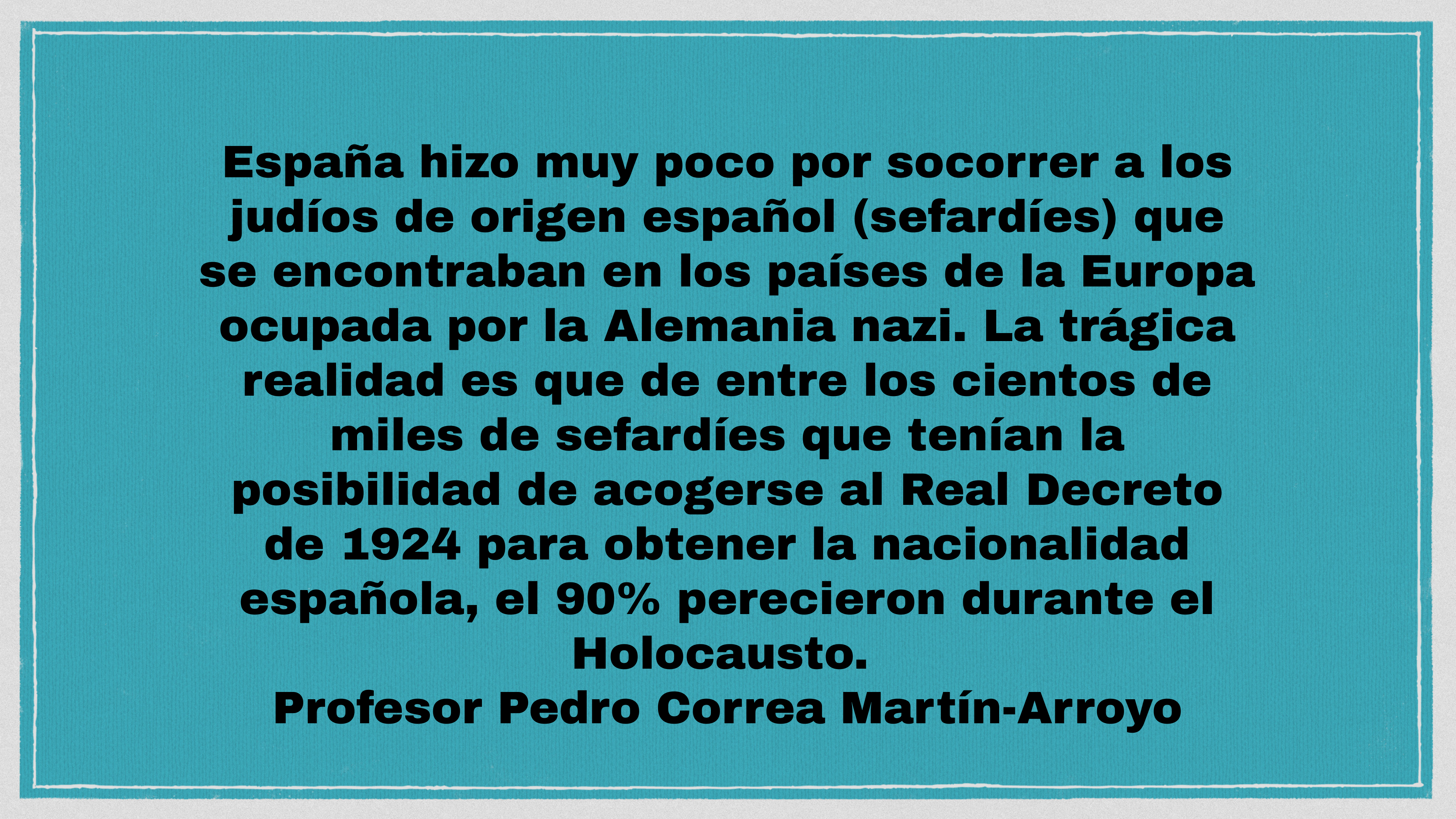

España hizo muy poco por socorrer a los judíos de origen español (sefardíes) que se encontraban en los países de la Europa ocupada por la Alemania nazi. La trágica realidad es que de entre los cientos de miles de sefardíes que tenían la posibilidad de acogerse al Real Decreto de 1924 para obtener la nacionalidad española, el 90% perecieron durante el Holocausto.
Profesor Pedro Correa Martín-Arroyo